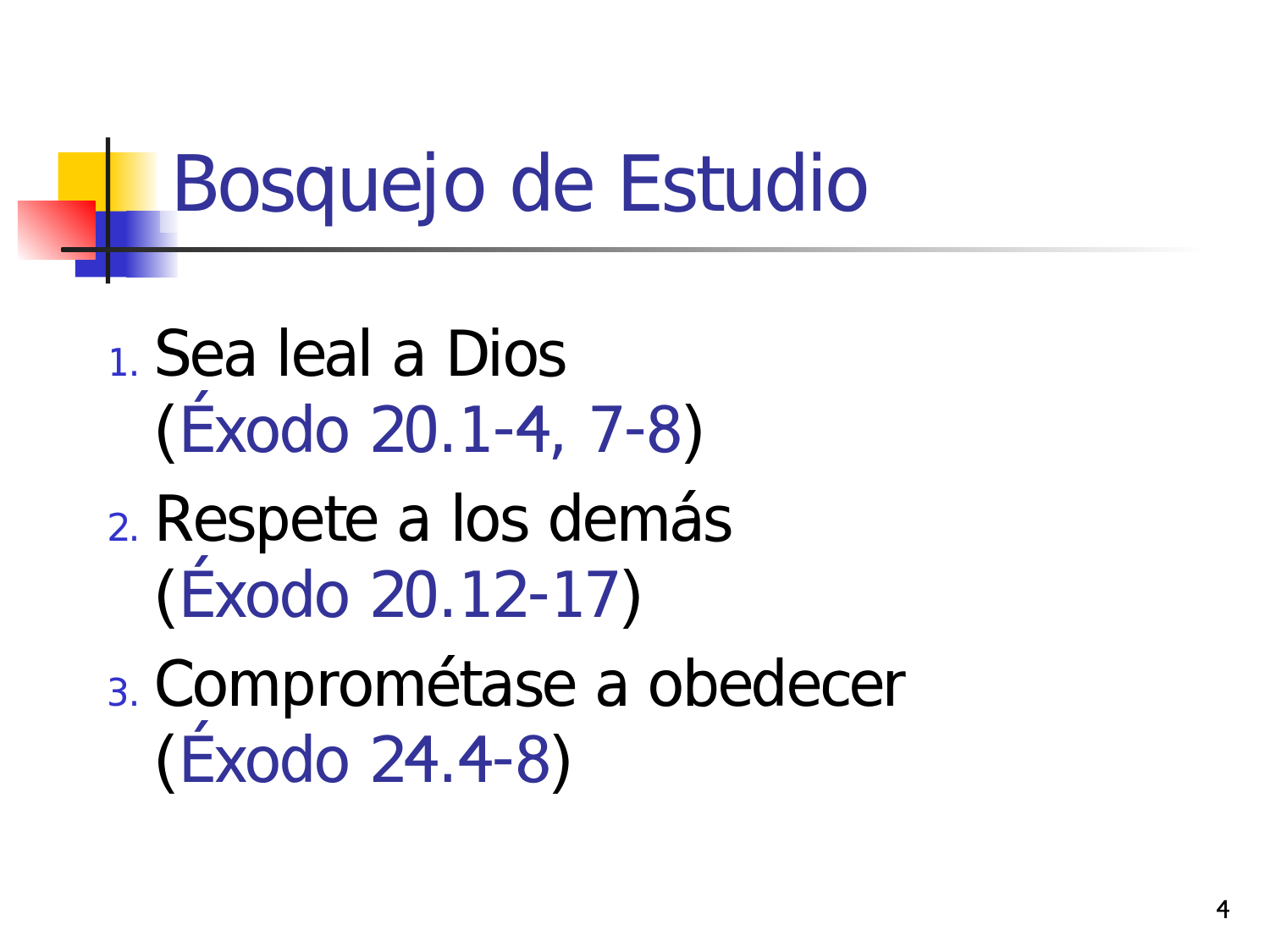

# Bosquejo de Estudio
Sea leal a Dios                       (Éxodo 20.1-4, 7-8)
Respete a los demás               (Éxodo 20.12-17)
Comprométase a obedecer      (Éxodo 24.4-8)
4